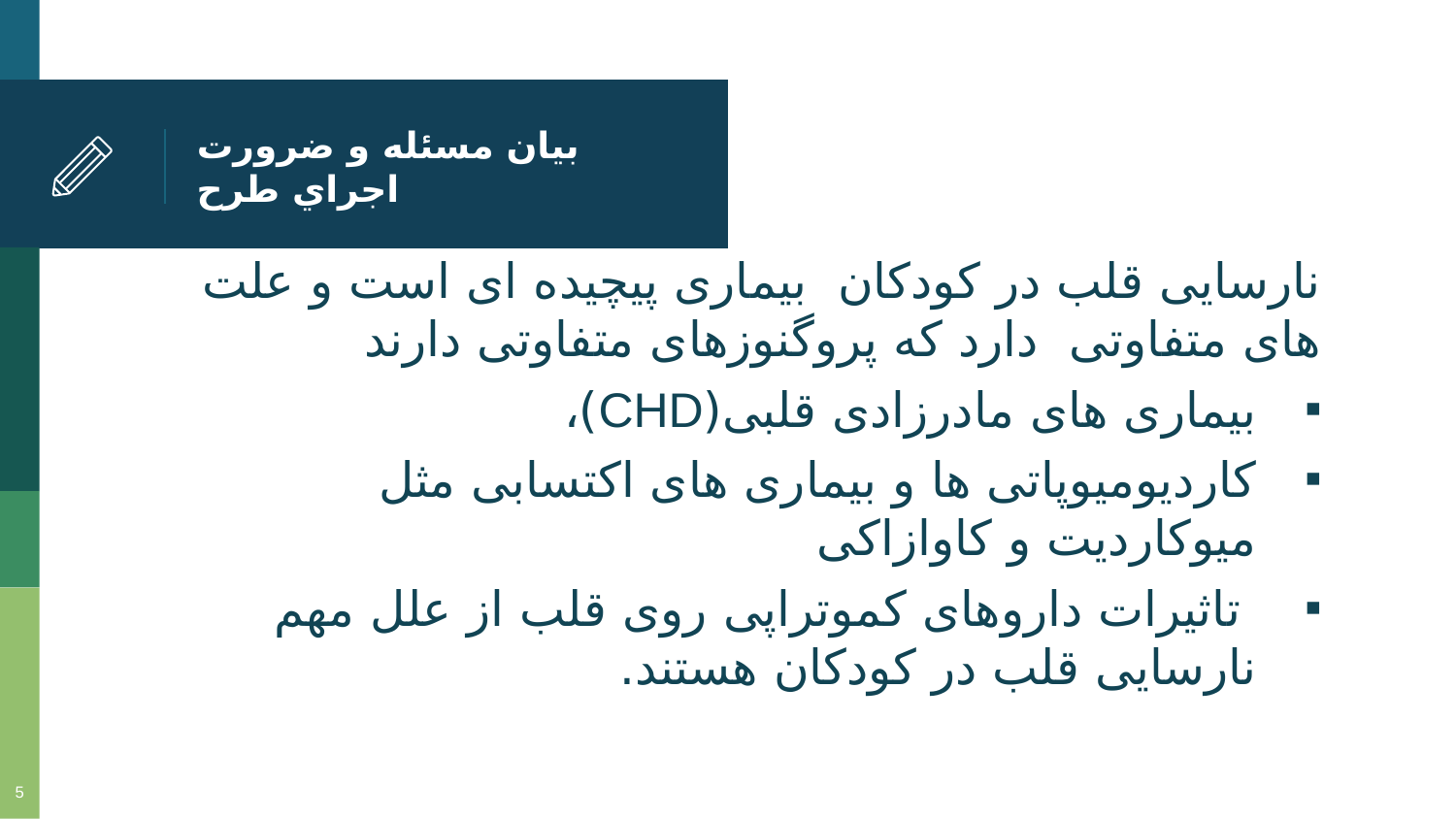

# بيان مسئله و ضرورت اجراي طرح

نارسایی قلب در کودکان  بیماری پیچیده ای است و علت های متفاوتی  دارد که پروگنوزهای متفاوتی دارند
بیماری های مادرزادی قلبی(CHD)،
کاردیومیوپاتی ها و بیماری های اکتسابی مثل میوکاردیت و کاوازاکی
 تاثیرات داروهای کموتراپی روی قلب از علل مهم نارسایی قلب در کودکان هستند.
5